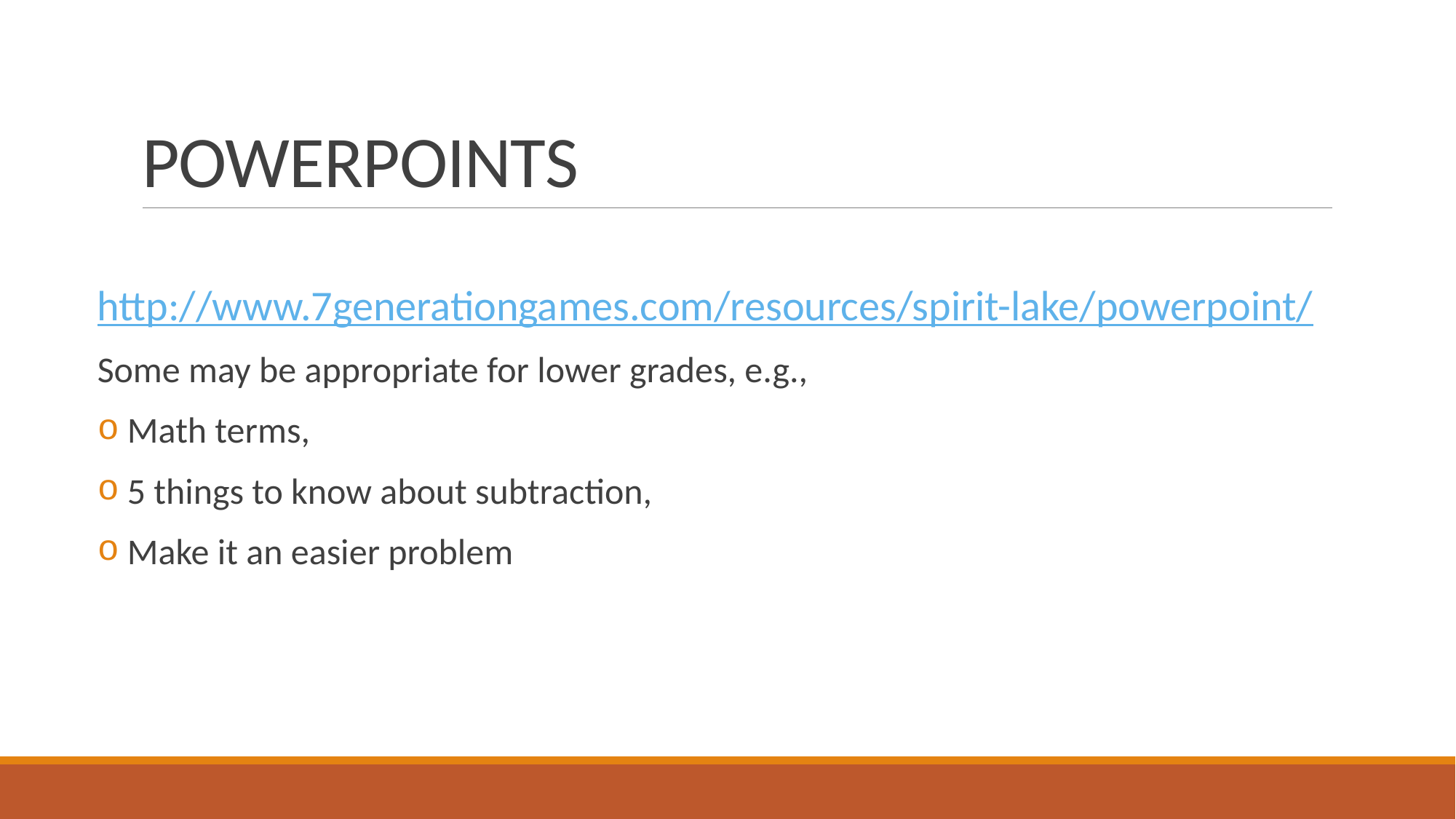

# POWERPOINTS
http://www.7generationgames.com/resources/spirit-lake/powerpoint/
Some may be appropriate for lower grades, e.g.,
 Math terms,
 5 things to know about subtraction,
 Make it an easier problem